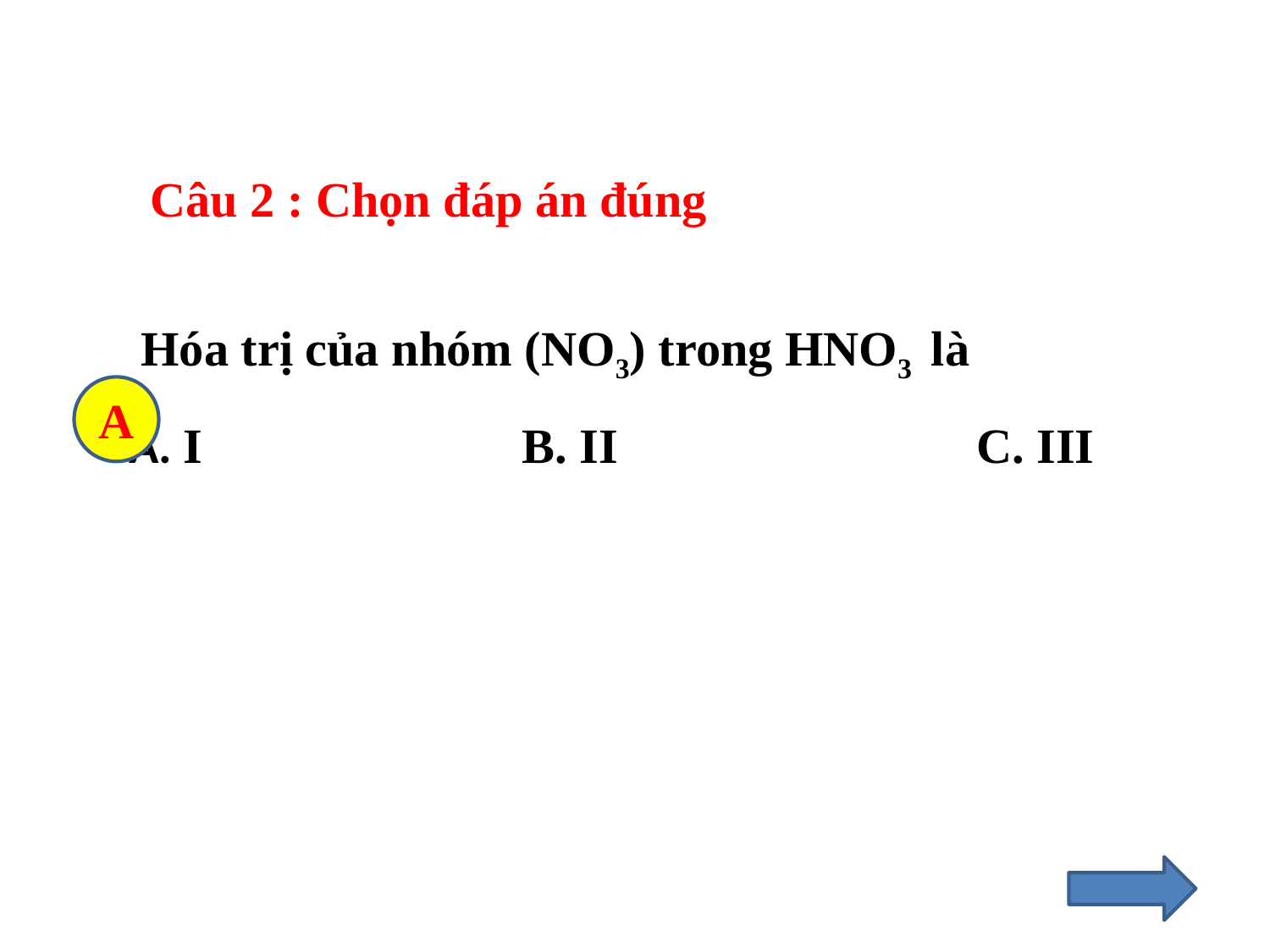

Câu 2 : Chọn đáp án đúng

 Hóa trị của nhóm (NO3) trong HNO3  là
A. I     		 B. II  		       C. III

A